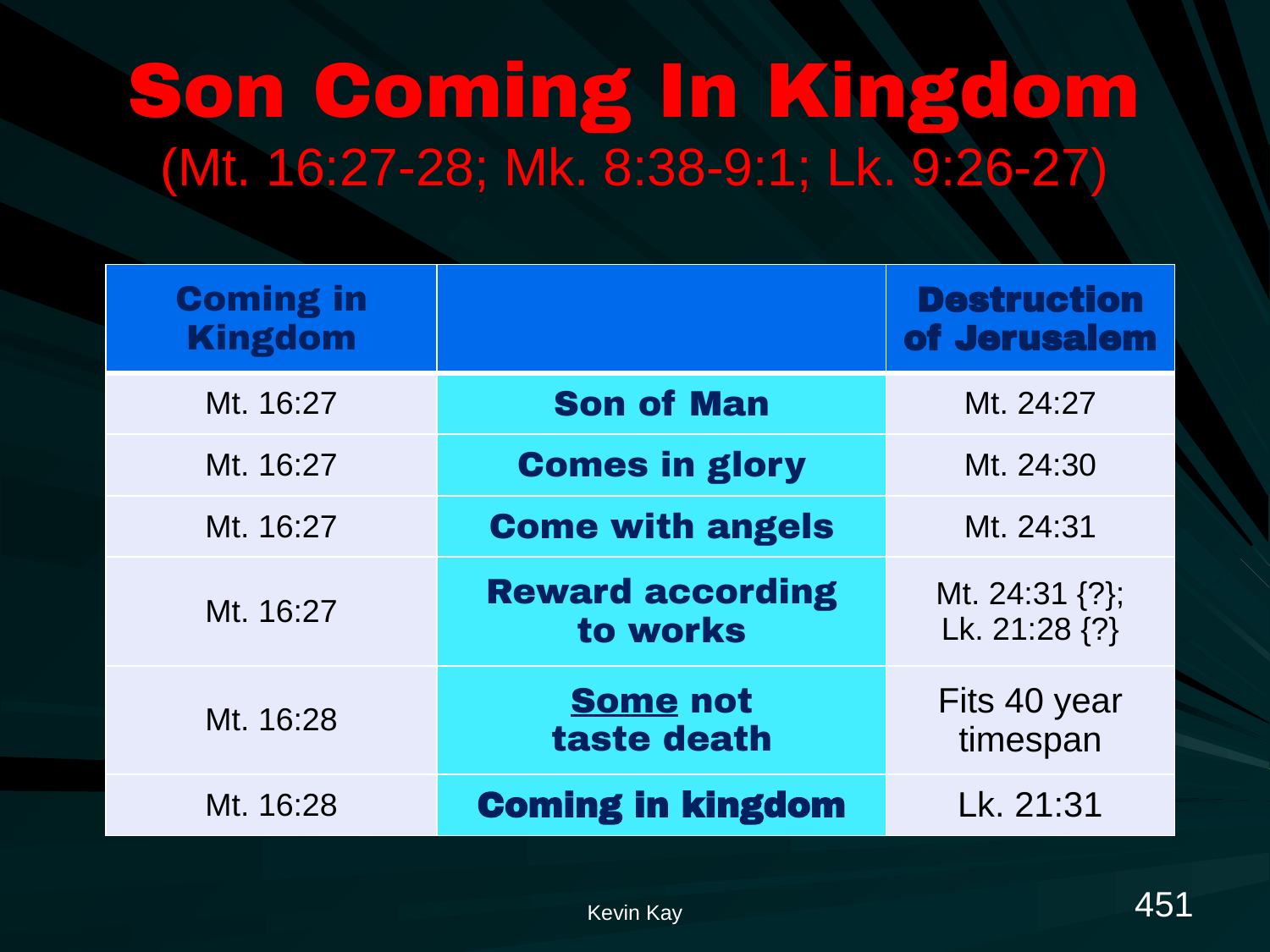

# Son Coming In Kingdom (Mt. 16:27-28; Mk. 8:38-9:1; Lk. 9:26-27)
| Coming in Kingdom |  | Destruction of Jerusalem |
| --- | --- | --- |
| Mt. 16:27 | Son of Man | Mt. 24:27 |
| Mt. 16:27 | Comes in glory | Mt. 24:30 |
| Mt. 16:27 | Come with angels | Mt. 24:31 |
| Mt. 16:27 | Reward according to works | Mt. 24:31 {?}; Lk. 21:28 {?} |
| Mt. 16:28 | Some not taste death | Fits 40 year timespan |
| Mt. 16:28 | Coming in kingdom | Lk. 21:31 |
451
Kevin Kay